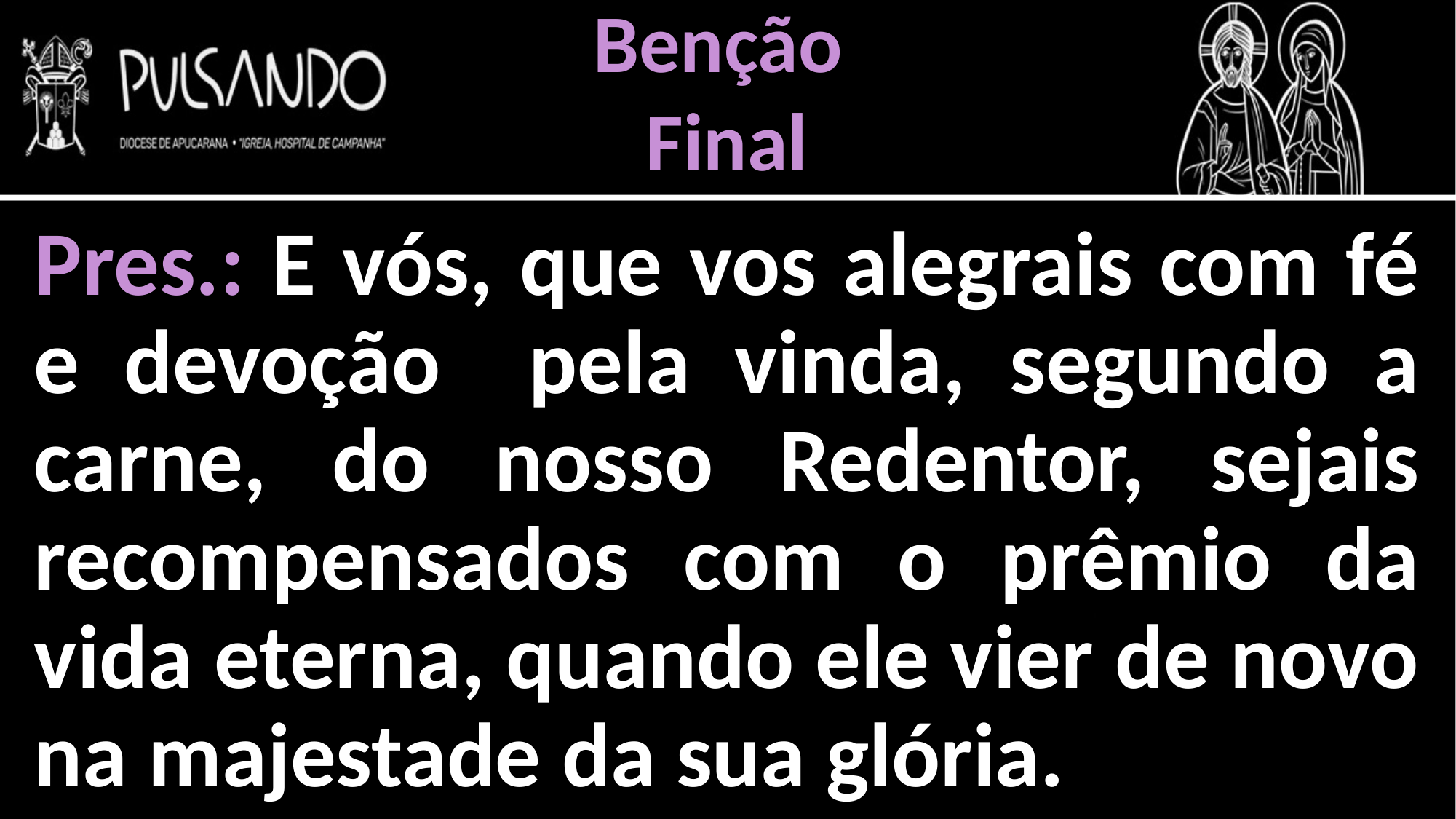

Benção
Final
Pres.: E vós, que vos alegrais com fé e devoção  pela vinda, segundo a carne, do nosso Redentor, sejais recompensados com o prêmio da vida eterna, quando ele vier de novo na majestade da sua glória.